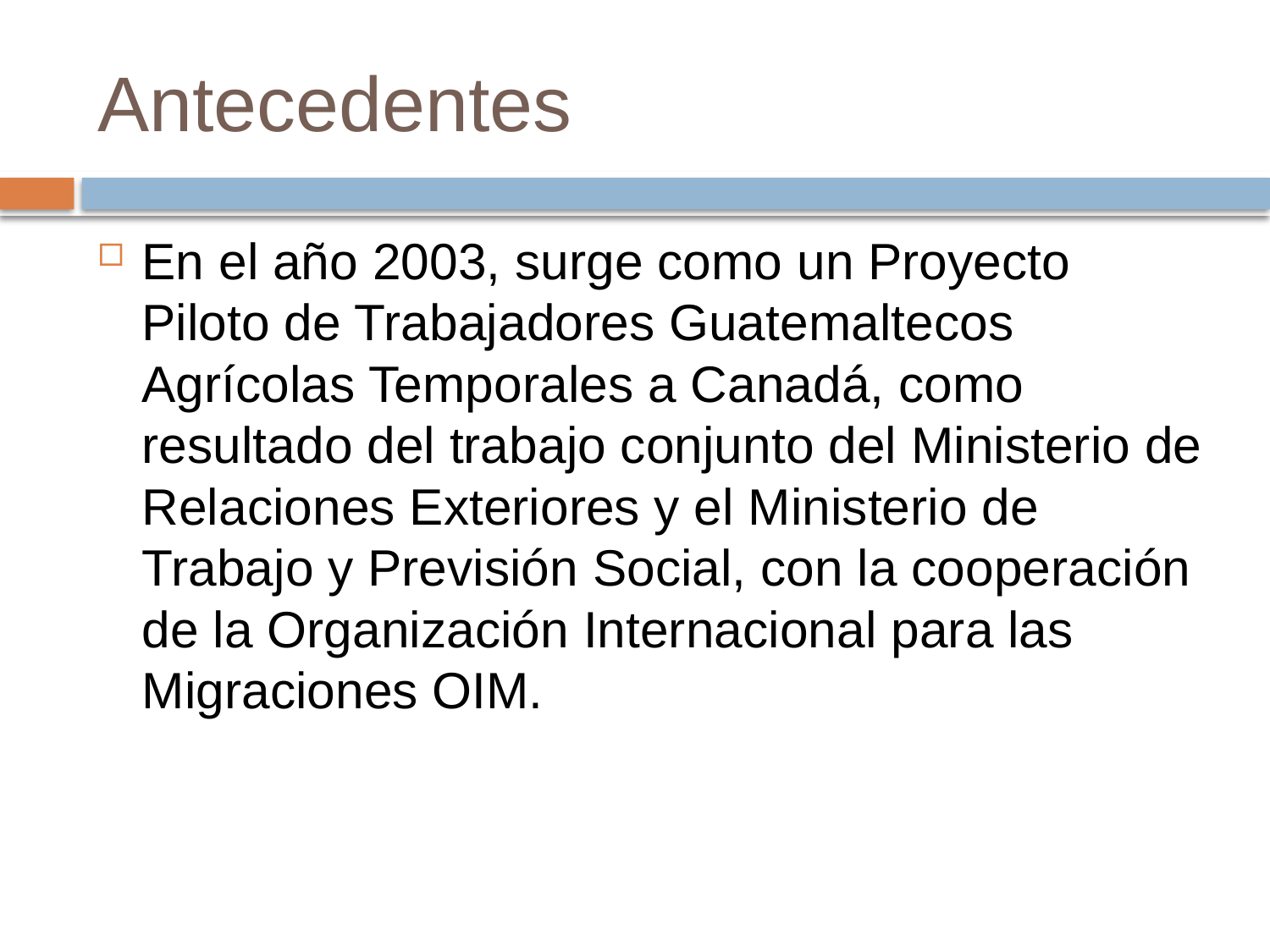

# Antecedentes
En el año 2003, surge como un Proyecto Piloto de Trabajadores Guatemaltecos Agrícolas Temporales a Canadá, como resultado del trabajo conjunto del Ministerio de Relaciones Exteriores y el Ministerio de Trabajo y Previsión Social, con la cooperación de la Organización Internacional para las Migraciones OIM.